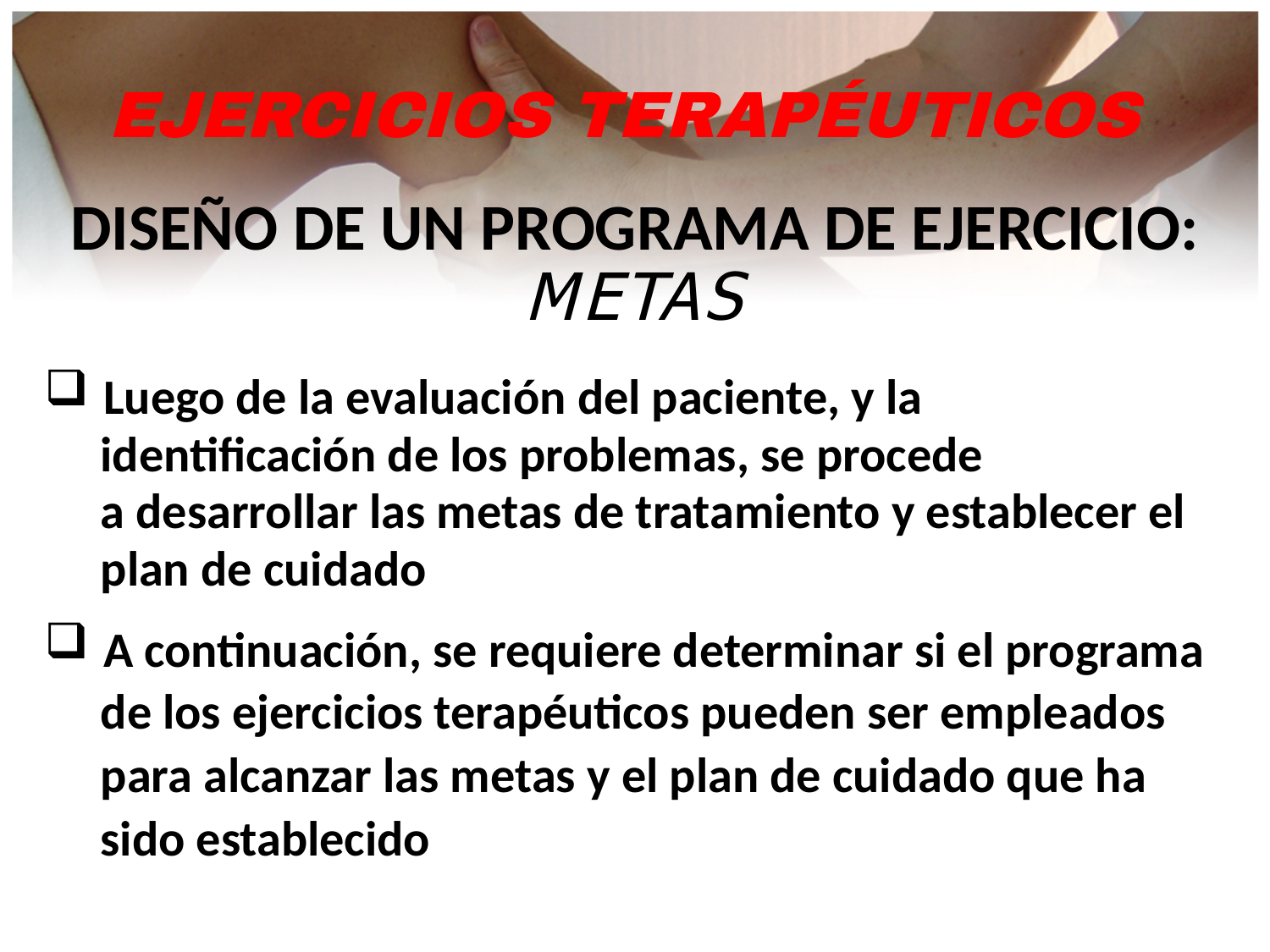

EJERCICIOS TERAPÉUTICOS
DISEÑO DE UN PROGRAMA DE EJERCICIO:
METAS
 Luego de la evaluación del paciente, y la
     identificación de los problemas, se procede
     a desarrollar las metas de tratamiento y establecer el
     plan de cuidado
 A continuación, se requiere determinar si el programa
     de los ejercicios terapéuticos pueden ser empleados
     para alcanzar las metas y el plan de cuidado que ha
     sido establecido